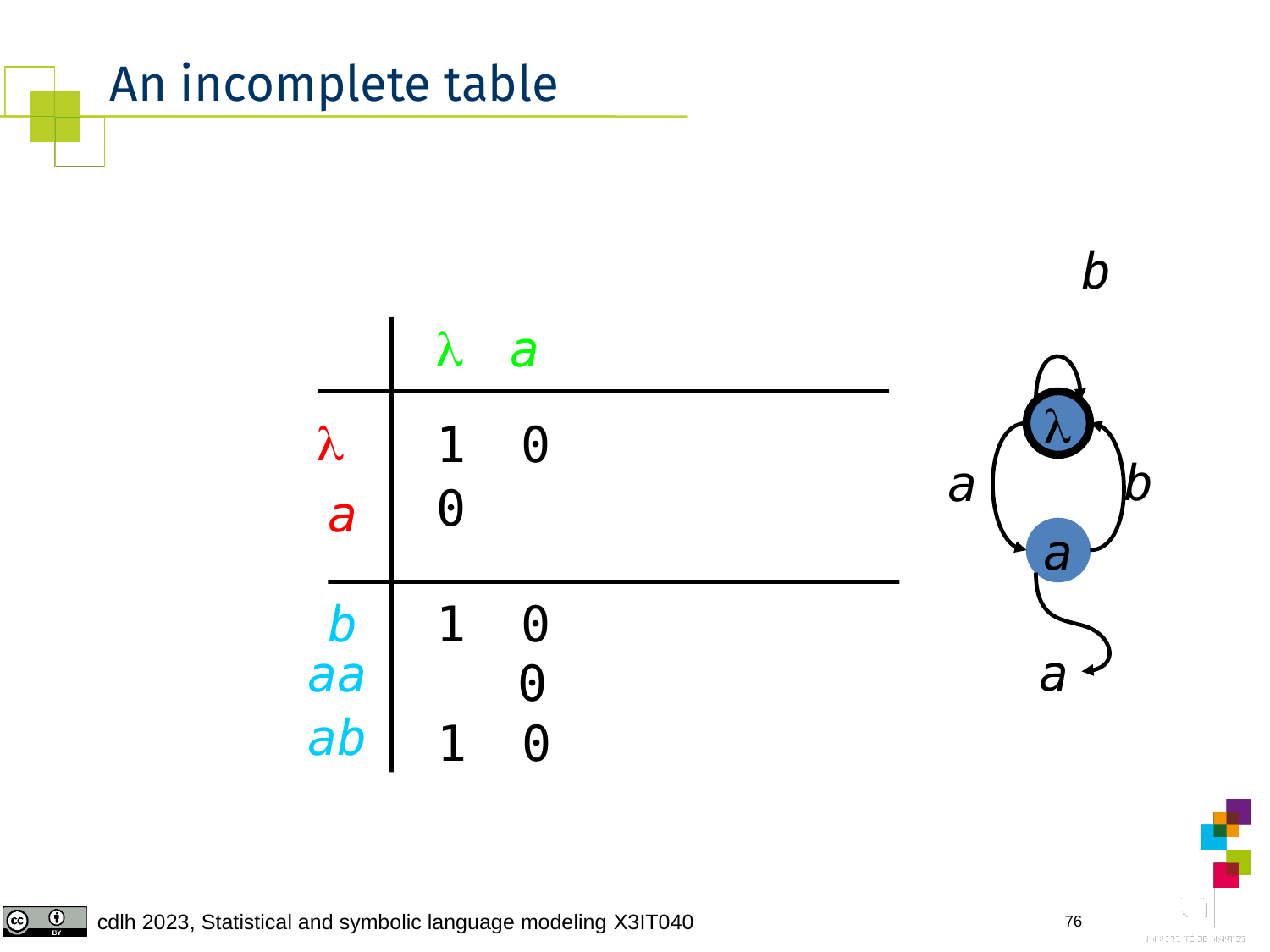

# An incomplete table

b
λ
a

λ
λ
1
0
b
a
0
a
a

b
1
0
a
aa
0
ab
1
0
76